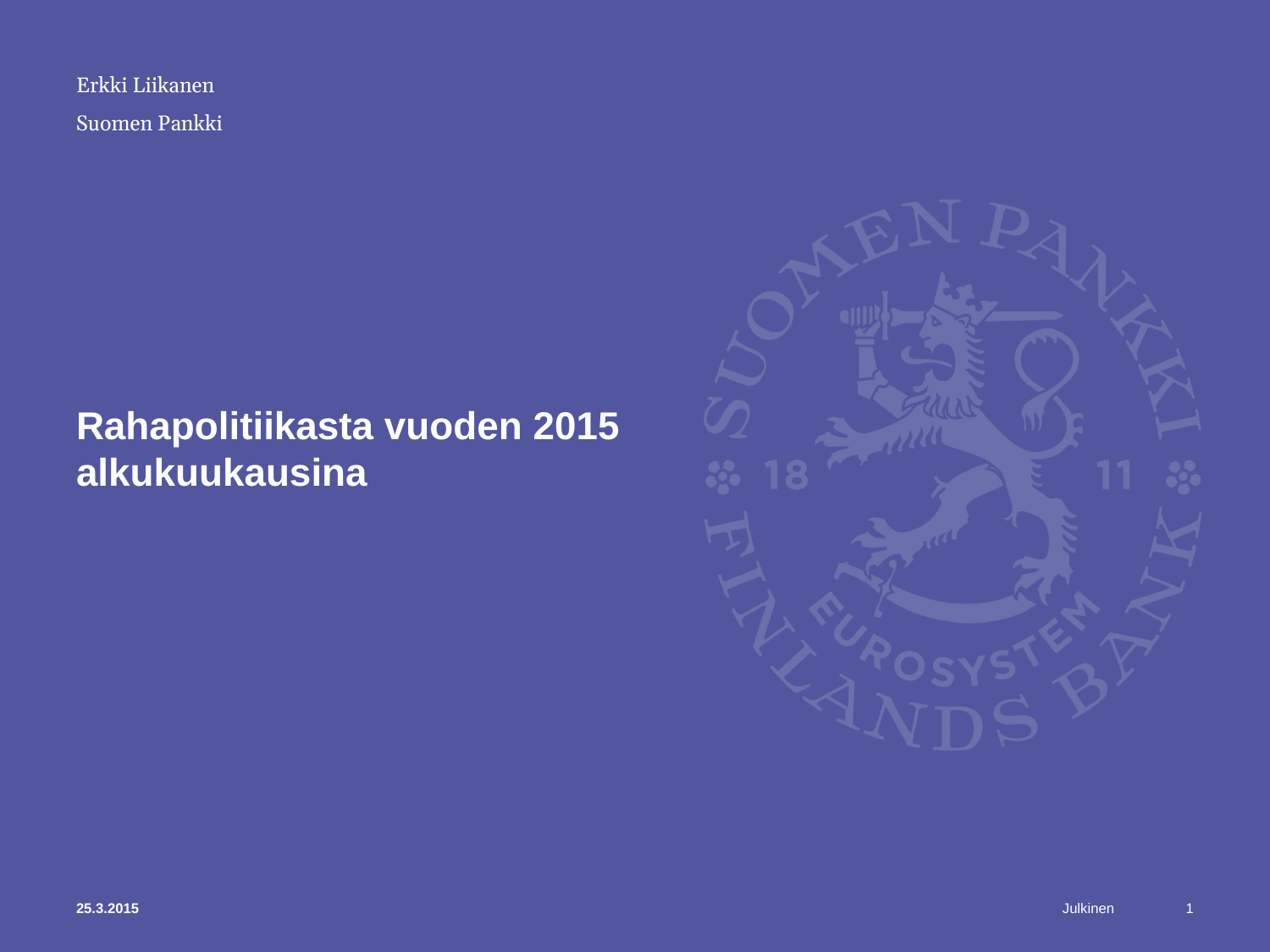

Erkki Liikanen
# Rahapolitiikasta vuoden 2015 alkukuukausina
25.3.2015
1